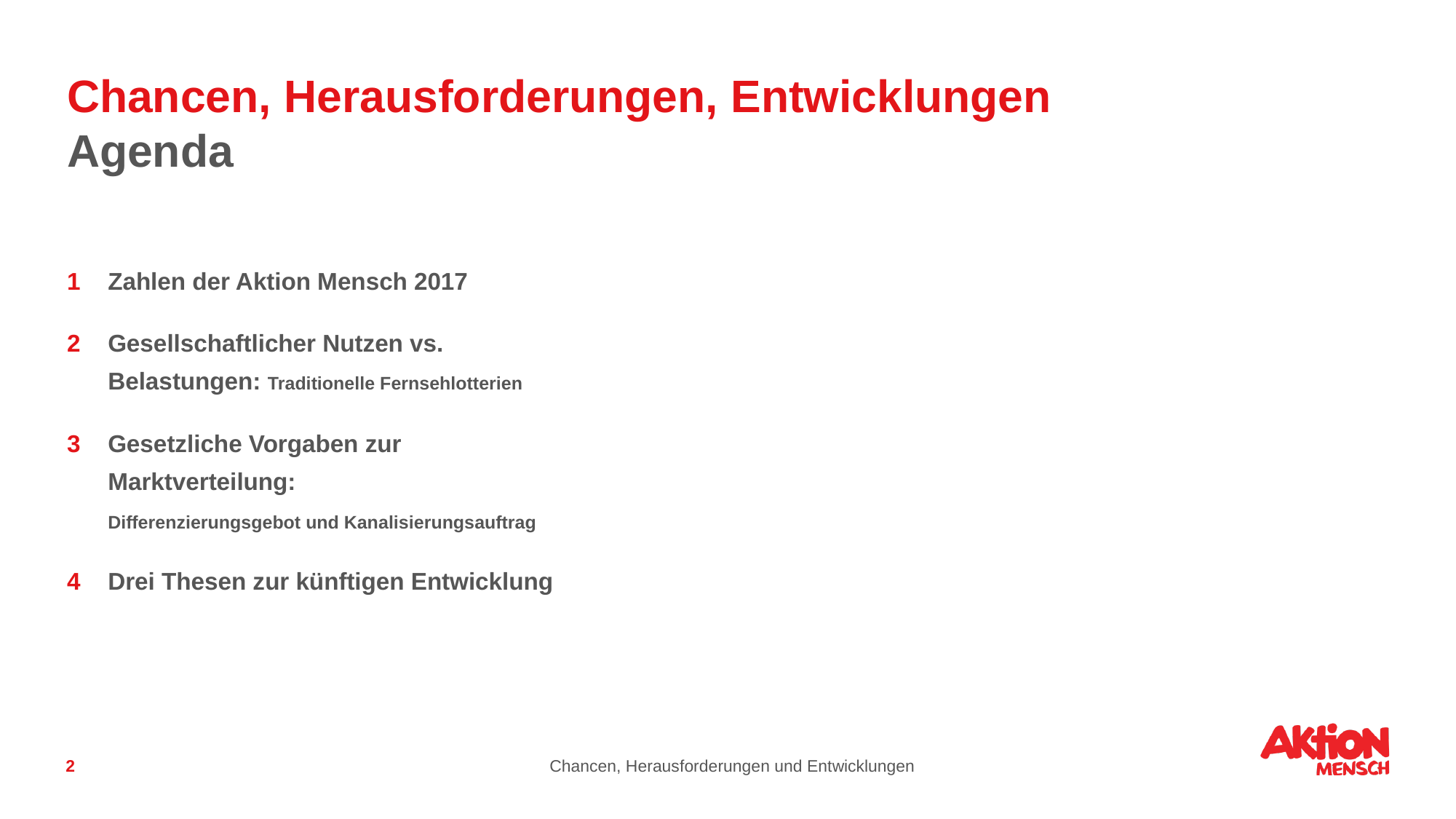

# Chancen, Herausforderungen, Entwicklungen Agenda
Zahlen der Aktion Mensch 2017
Gesellschaftlicher Nutzen vs. Belastungen: Traditionelle Fernsehlotterien
Gesetzliche Vorgaben zur Marktverteilung:
Differenzierungsgebot und Kanalisierungsauftrag
Drei Thesen zur künftigen Entwicklung

2
Chancen, Herausforderungen und Entwicklungen